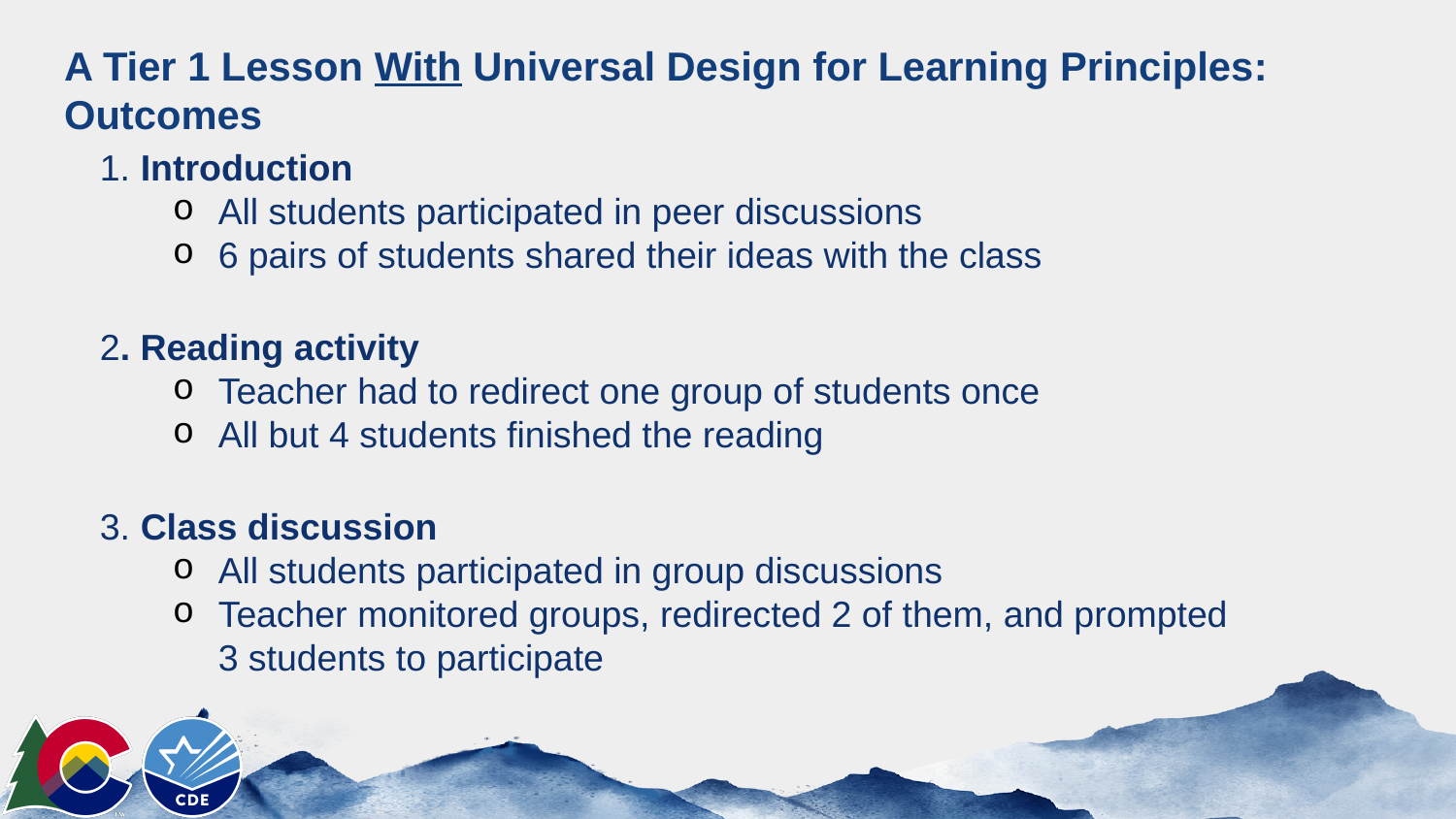

# A Tier 1 Lesson With Universal Design for Learning Principles: Outcomes
1. Introduction
All students participated in peer discussions
6 pairs of students shared their ideas with the class
2. Reading activity
Teacher had to redirect one group of students once
All but 4 students finished the reading
3. Class discussion
All students participated in group discussions
Teacher monitored groups, redirected 2 of them, and prompted 3 students to participate